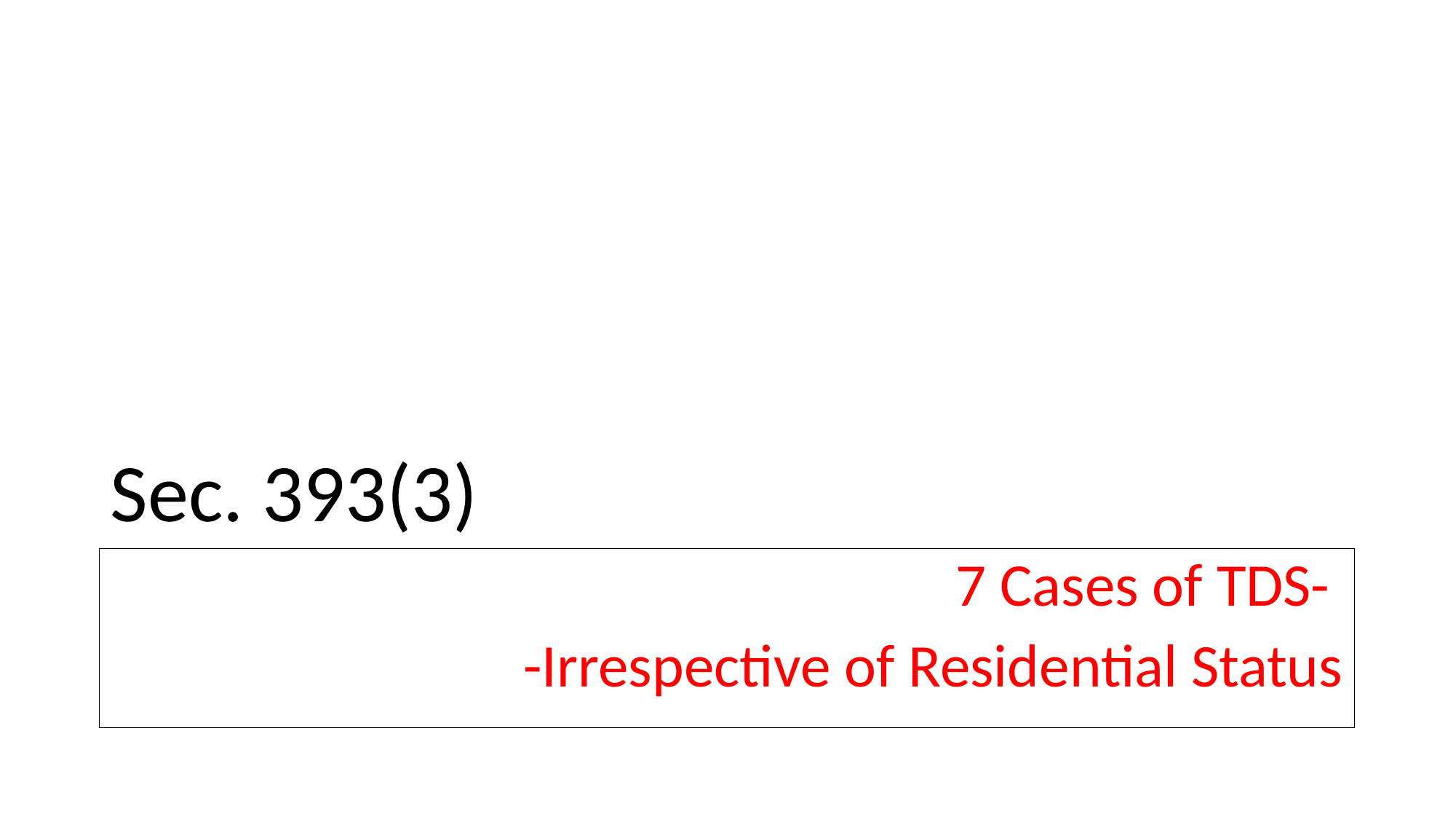

# Sec. 393(3)
7 Cases of TDS-
-Irrespective of Residential Status